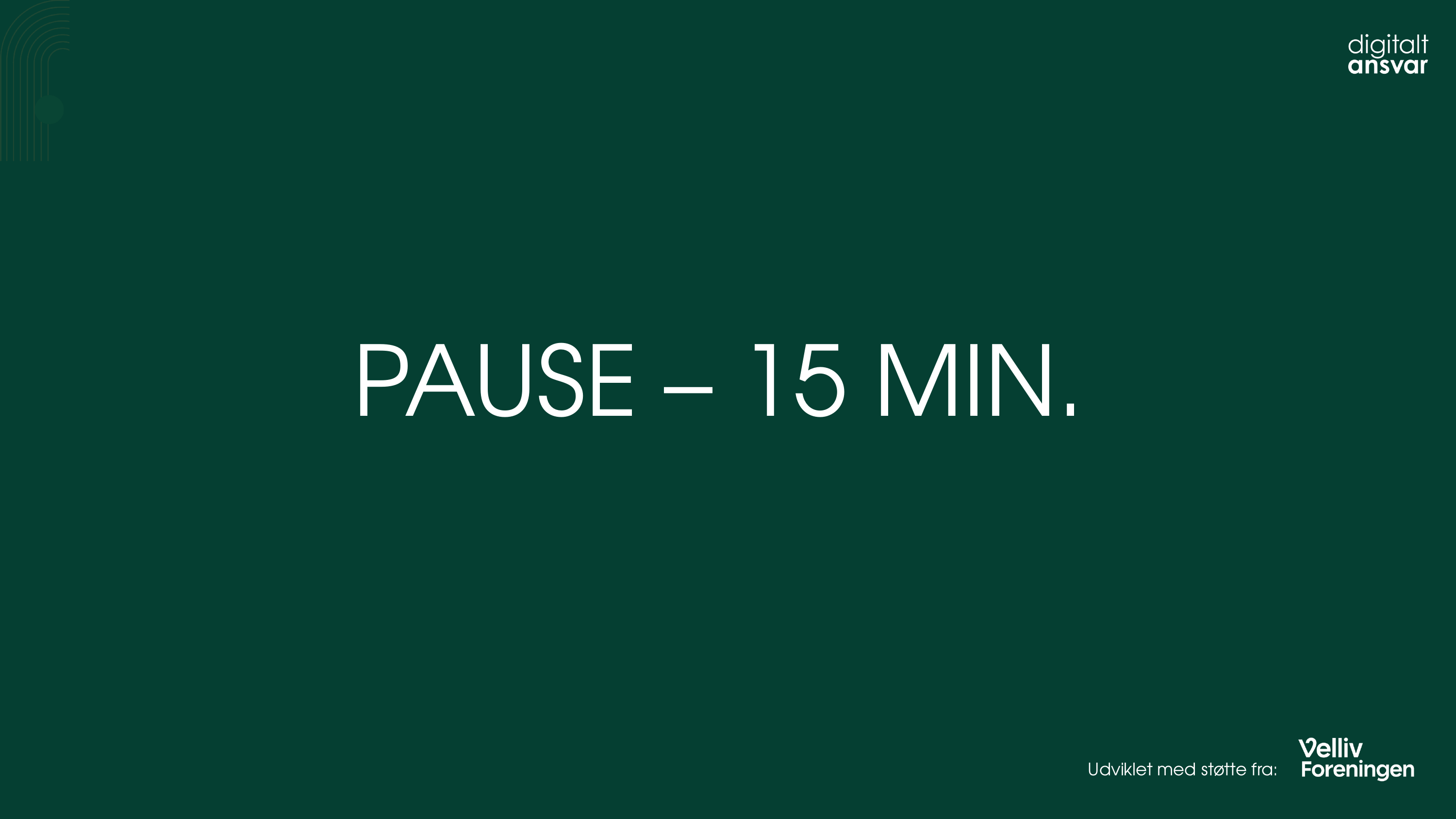

PAUSE – 15 MIN.

Udviklet med støtte fra: